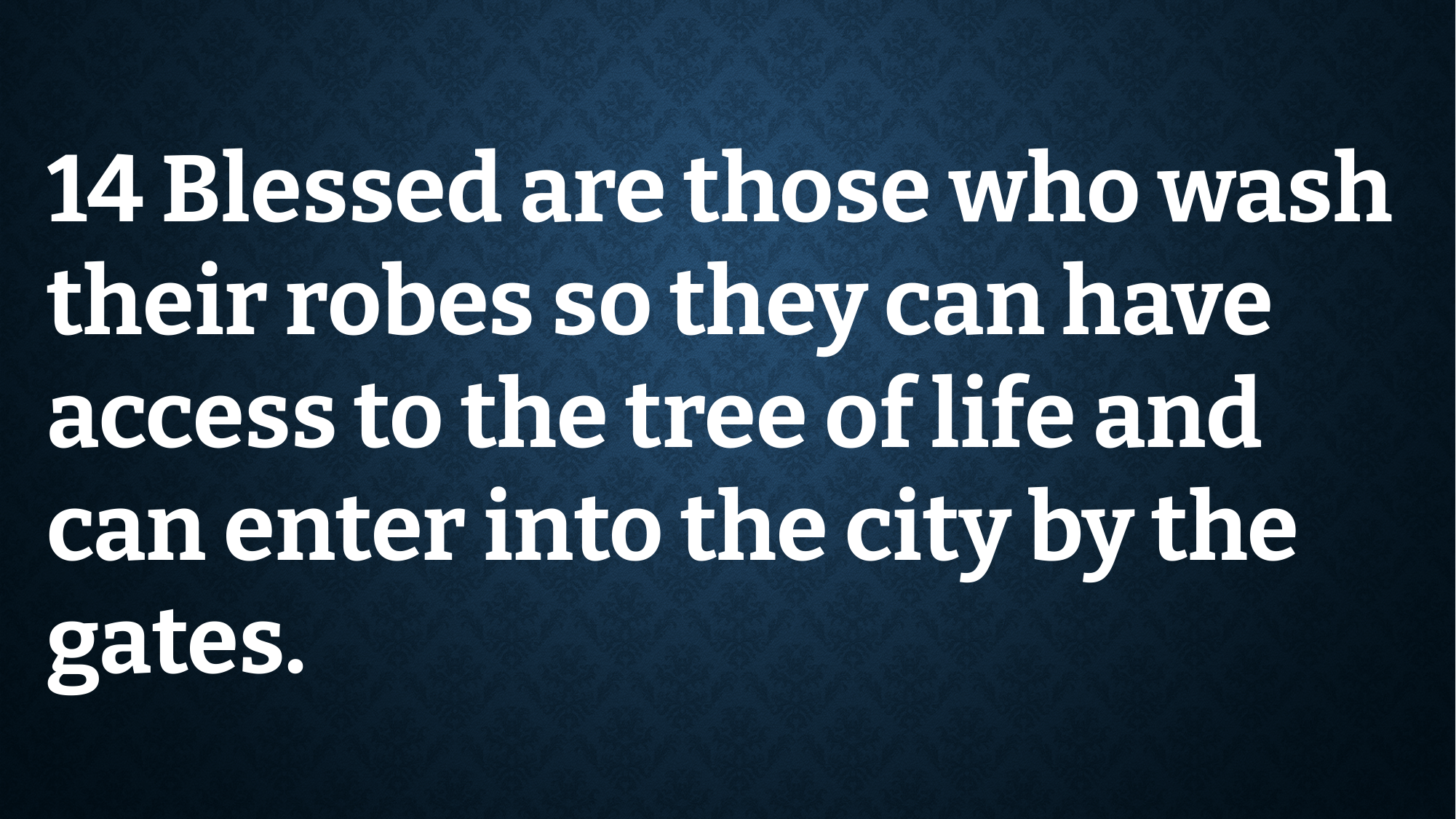

14 Blessed are those who wash their robes so they can have access to the tree of life and can enter into the city by the gates.